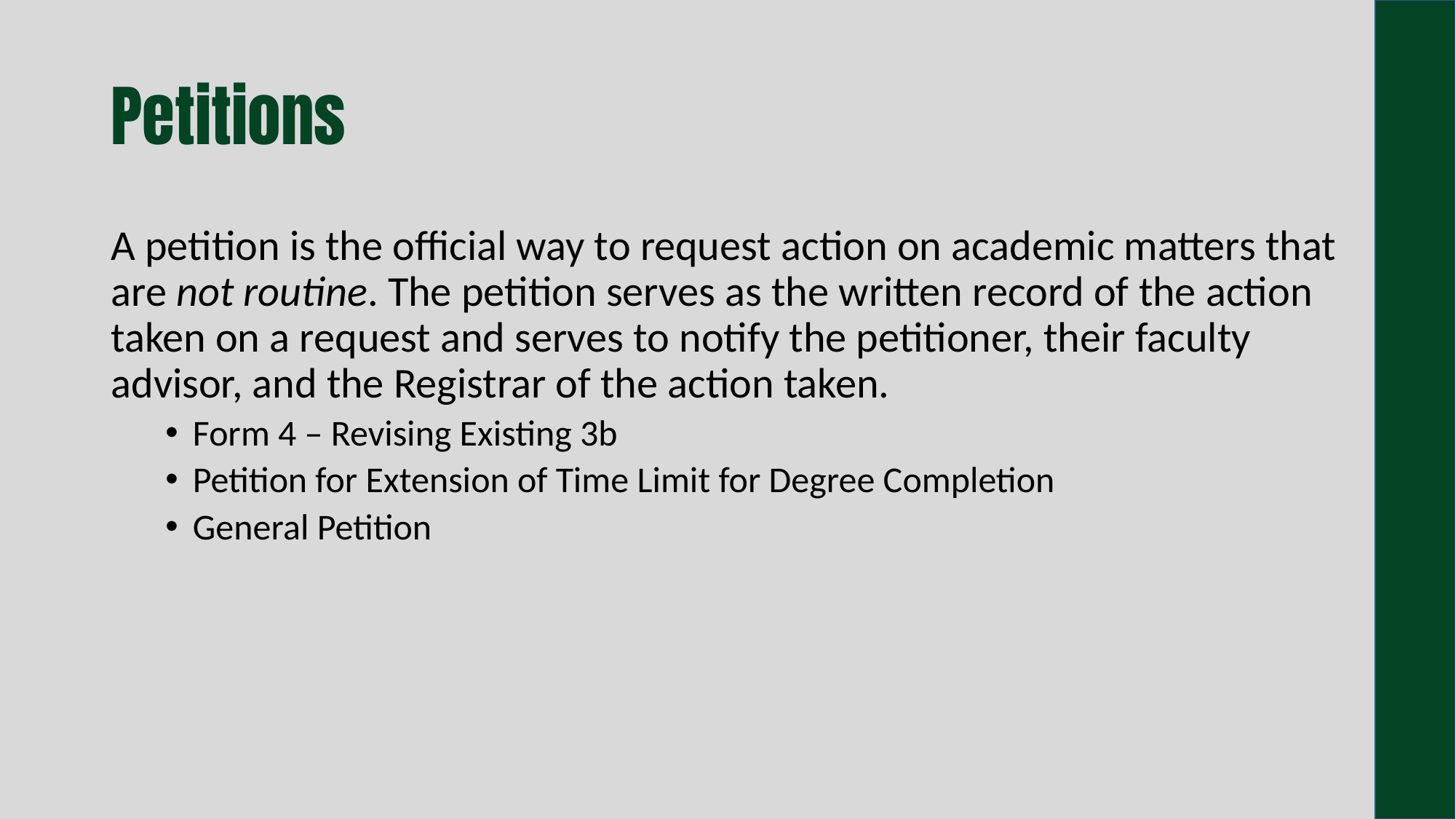

# Petitions
A petition is the official way to request action on academic matters that are not routine. The petition serves as the written record of the action taken on a request and serves to notify the petitioner, their faculty advisor, and the Registrar of the action taken.
Form 4 – Revising Existing 3b
Petition for Extension of Time Limit for Degree Completion
General Petition